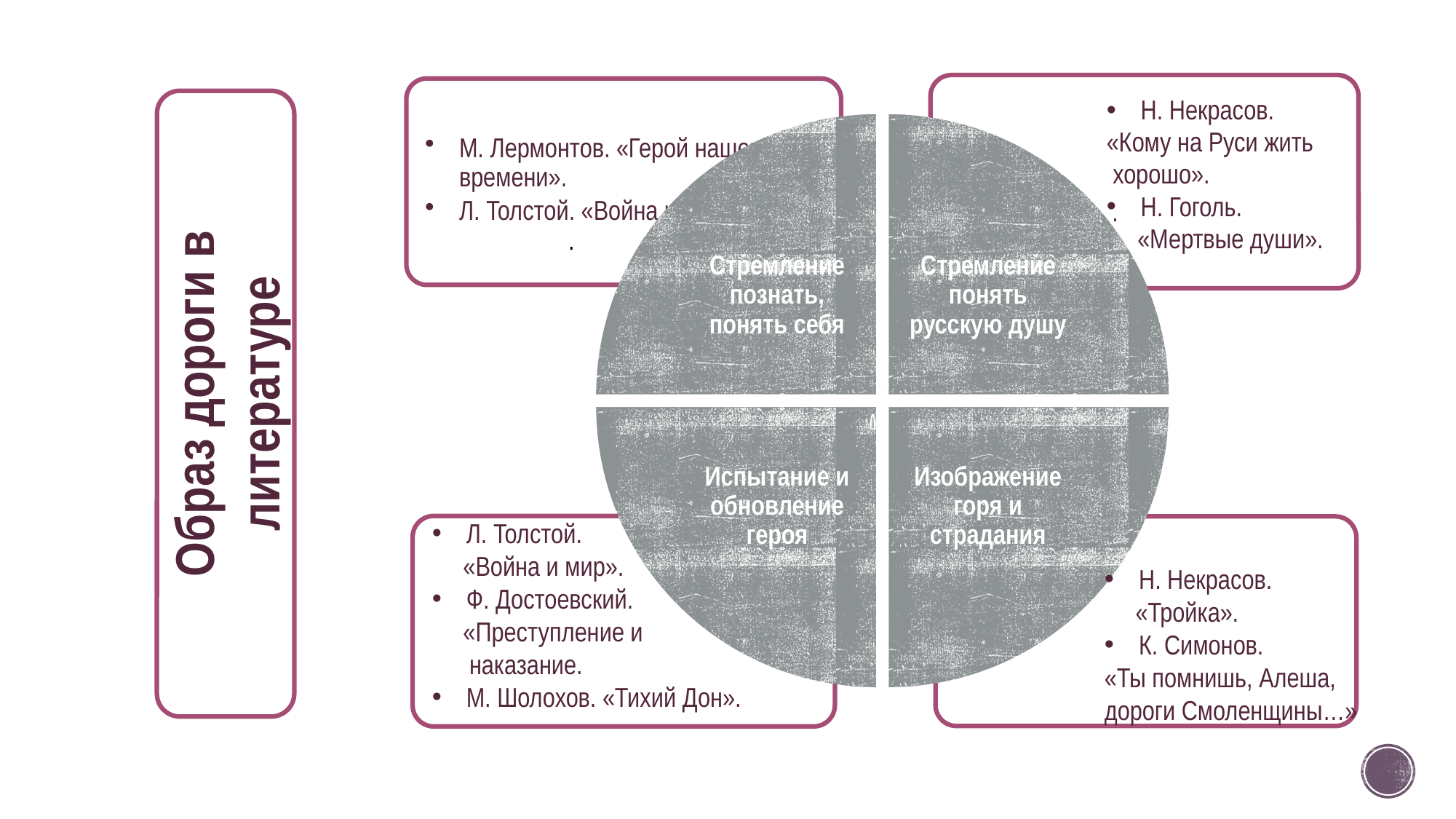

.

М. Лермонтов. «Герой нашего времени».
Л. Толстой. «Война и мир».		.

Стремление познать, понять себя
Стремление понять русскую душу
Изображение горя и страдания
Испытание и обновление героя
Образ дороги в литературе
Н. Некрасов.
«Кому на Руси жить
 хорошо».
Н. Гоголь.
     «Мертвые души».

Л. Толстой.
     «Война и мир».
Ф. Достоевский.
     «Преступление и
      наказание.
М. Шолохов. «Тихий Дон».

Н. Некрасов.
     «Тройка».
К. Симонов.
«Ты помнишь, Алеша,
дороги Смоленщины…»